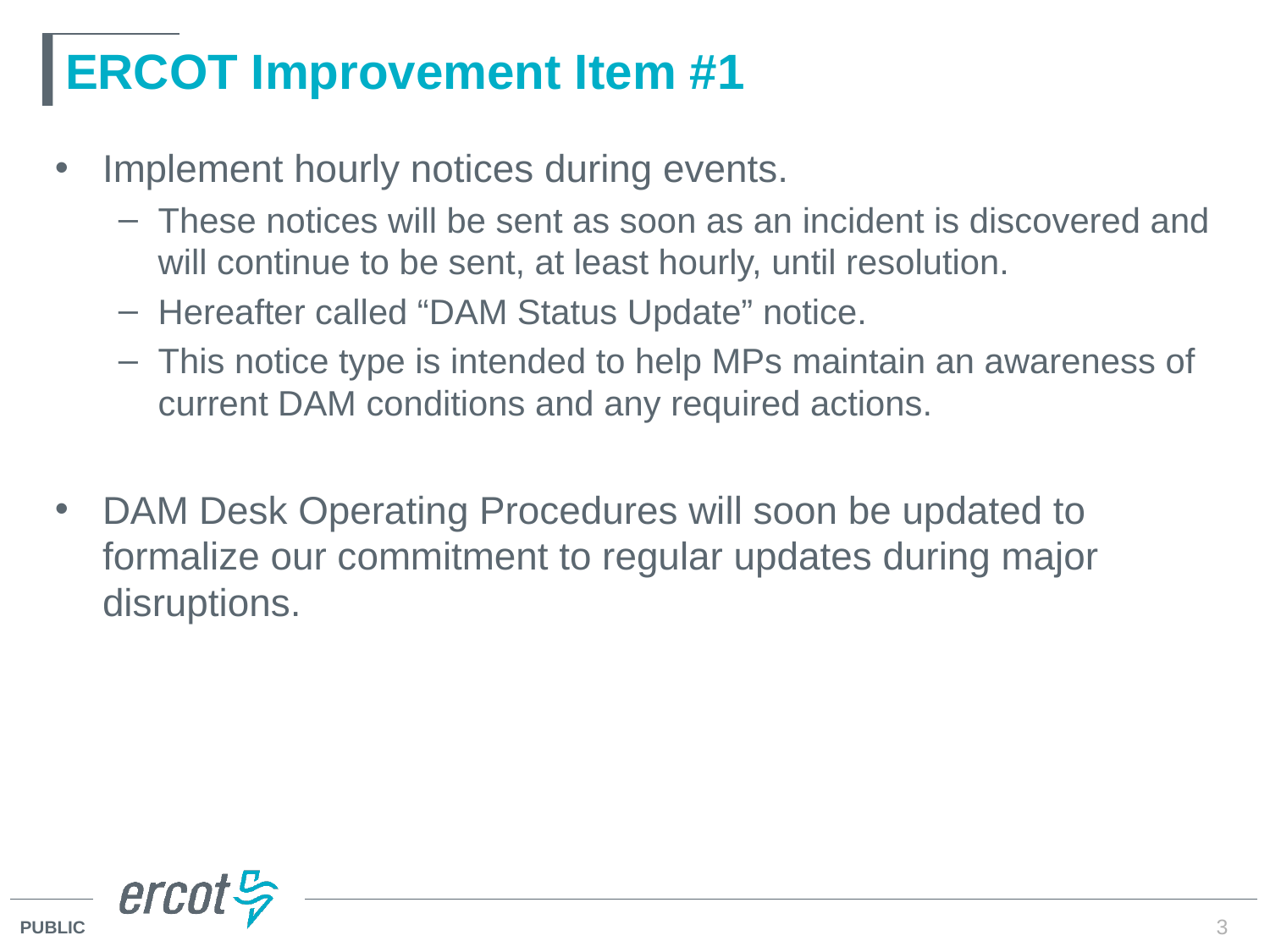

# ERCOT Improvement Item #1
Implement hourly notices during events.
These notices will be sent as soon as an incident is discovered and will continue to be sent, at least hourly, until resolution.
Hereafter called “DAM Status Update” notice.
This notice type is intended to help MPs maintain an awareness of current DAM conditions and any required actions.

DAM Desk Operating Procedures will soon be updated to formalize our commitment to regular updates during major disruptions.

3